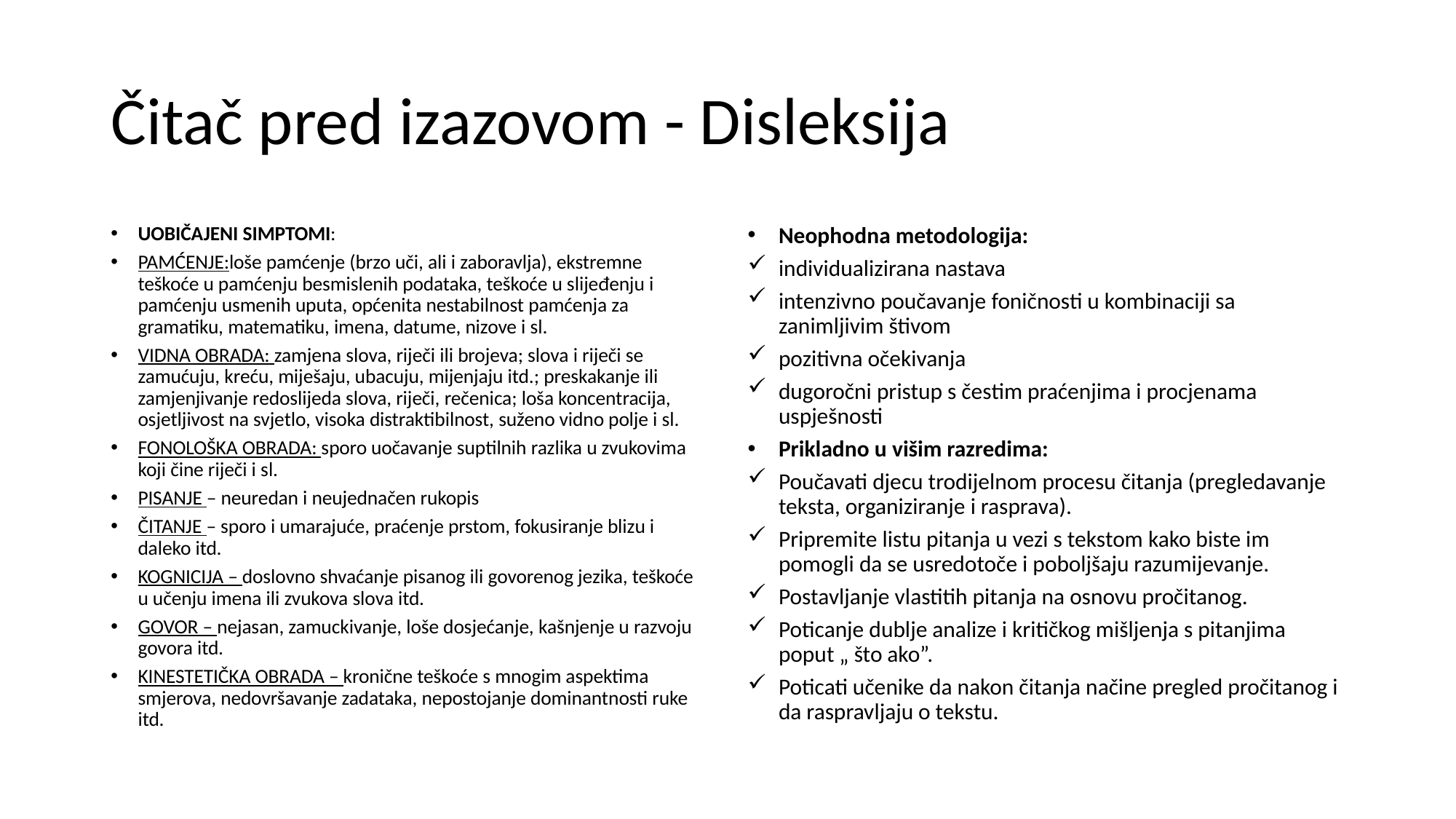

# Čitač pred izazovom - Disleksija
UOBIČAJENI SIMPTOMI:
PAMĆENJE:loše pamćenje (brzo uči, ali i zaboravlja), ekstremne teškoće u pamćenju besmislenih podataka, teškoće u slijeđenju i pamćenju usmenih uputa, općenita nestabilnost pamćenja za gramatiku, matematiku, imena, datume, nizove i sl.
VIDNA OBRADA: zamjena slova, riječi ili brojeva; slova i riječi se zamućuju, kreću, miješaju, ubacuju, mijenjaju itd.; preskakanje ili zamjenjivanje redoslijeda slova, riječi, rečenica; loša koncentracija, osjetljivost na svjetlo, visoka distraktibilnost, suženo vidno polje i sl.
FONOLOŠKA OBRADA: sporo uočavanje suptilnih razlika u zvukovima koji čine riječi i sl.
PISANJE – neuredan i neujednačen rukopis
ČITANJE – sporo i umarajuće, praćenje prstom, fokusiranje blizu i daleko itd.
KOGNICIJA – doslovno shvaćanje pisanog ili govorenog jezika, teškoće u učenju imena ili zvukova slova itd.
GOVOR – nejasan, zamuckivanje, loše dosjećanje, kašnjenje u razvoju govora itd.
KINESTETIČKA OBRADA – kronične teškoće s mnogim aspektima smjerova, nedovršavanje zadataka, nepostojanje dominantnosti ruke itd.

Neophodna metodologija:
individualizirana nastava
intenzivno poučavanje foničnosti u kombinaciji sa zanimljivim štivom
pozitivna očekivanja
dugoročni pristup s čestim praćenjima i procjenama uspješnosti
Prikladno u višim razredima:
Poučavati djecu trodijelnom procesu čitanja (pregledavanje teksta, organiziranje i rasprava).
Pripremite listu pitanja u vezi s tekstom kako biste im pomogli da se usredotoče i poboljšaju razumijevanje.
Postavljanje vlastitih pitanja na osnovu pročitanog.
Poticanje dublje analize i kritičkog mišljenja s pitanjima poput „ što ako”.
Poticati učenike da nakon čitanja načine pregled pročitanog i da raspravljaju o tekstu.